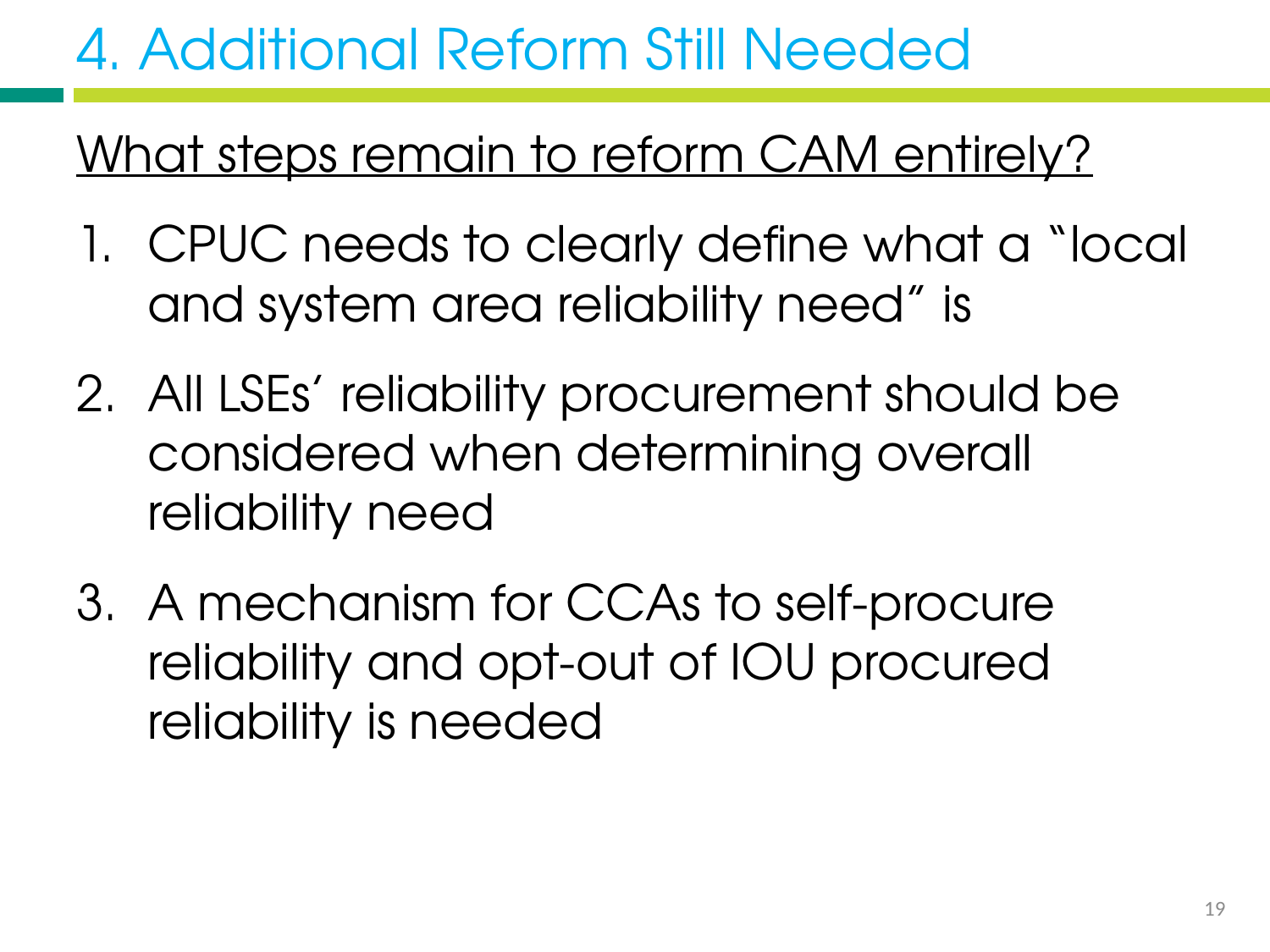

# 4. Additional Reform Still Needed
What steps remain to reform CAM entirely?
CPUC needs to clearly define what a “local and system area reliability need” is
All LSEs’ reliability procurement should be considered when determining overall reliability need
A mechanism for CCAs to self-procure reliability and opt-out of IOU procured reliability is needed
19